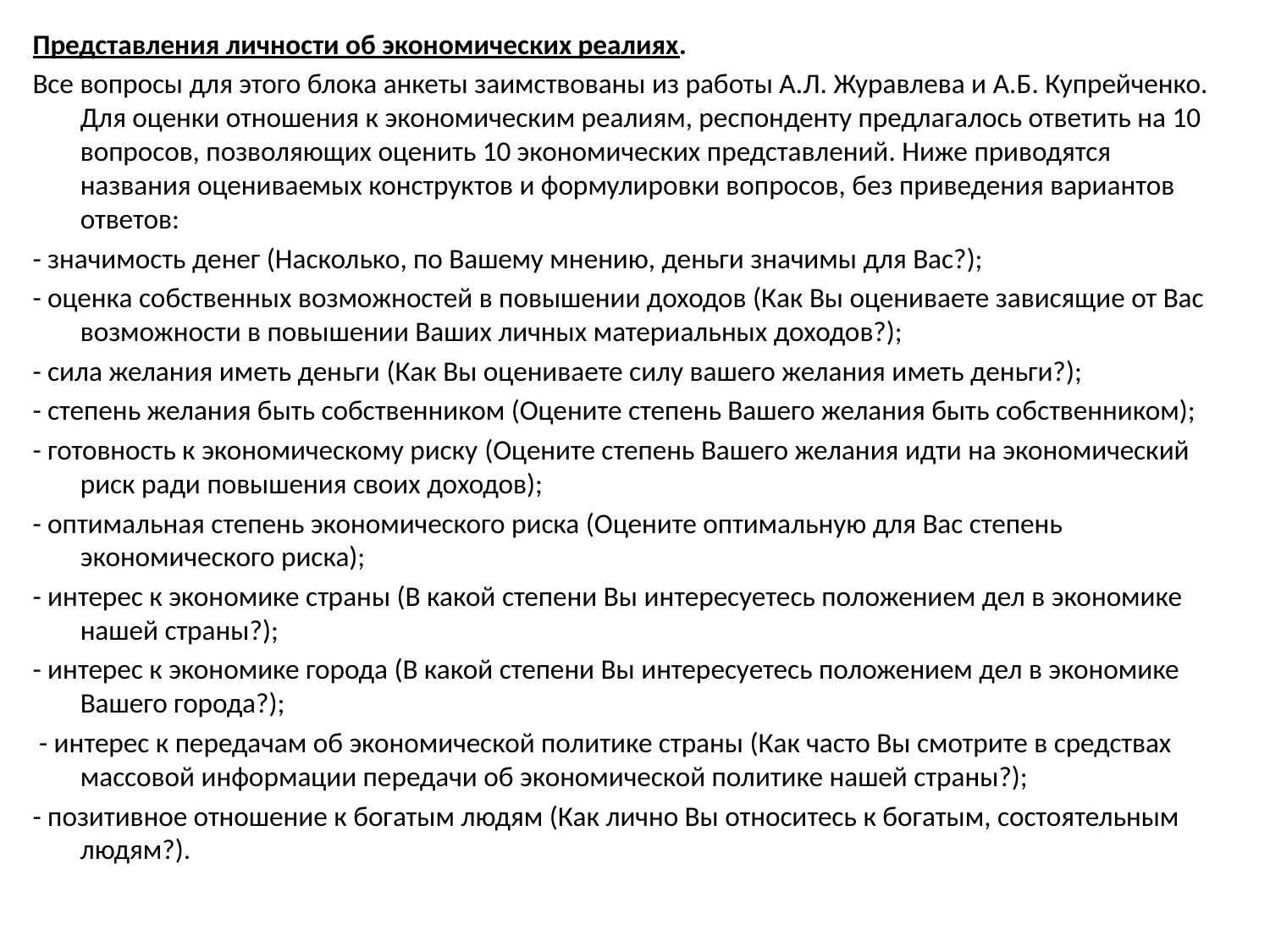

Представления личности об экономических реалиях.
Все вопросы для этого блока анкеты заимствованы из работы А.Л. Журавлева и А.Б. Купрейченко. Для оценки отношения к экономическим реалиям, респонденту предлагалось ответить на 10 вопросов, позволяющих оценить 10 экономических представлений. Ниже приводятся названия оцениваемых конструктов и формулировки вопросов, без приведения вариантов ответов:
- значимость денег (Насколько, по Вашему мнению, деньги значимы для Вас?);
- оценка собственных возможностей в повышении доходов (Как Вы оцениваете зависящие от Вас возможности в повышении Ваших личных материальных доходов?);
- сила желания иметь деньги (Как Вы оцениваете силу вашего желания иметь деньги?);
- степень желания быть собственником (Оцените степень Вашего желания быть собственником);
- готовность к экономическому риску (Оцените степень Вашего желания идти на экономический риск ради повышения своих доходов);
- оптимальная степень экономического риска (Оцените оптимальную для Вас степень экономического риска);
- интерес к экономике страны (В какой степени Вы интересуетесь положением дел в экономике нашей страны?);
- интерес к экономике города (В какой степени Вы интересуетесь положением дел в экономике Вашего города?);
 - интерес к передачам об экономической политике страны (Как часто Вы смотрите в средствах массовой информации передачи об экономической политике нашей страны?);
- позитивное отношение к богатым людям (Как лично Вы относитесь к богатым, состоятельным людям?).